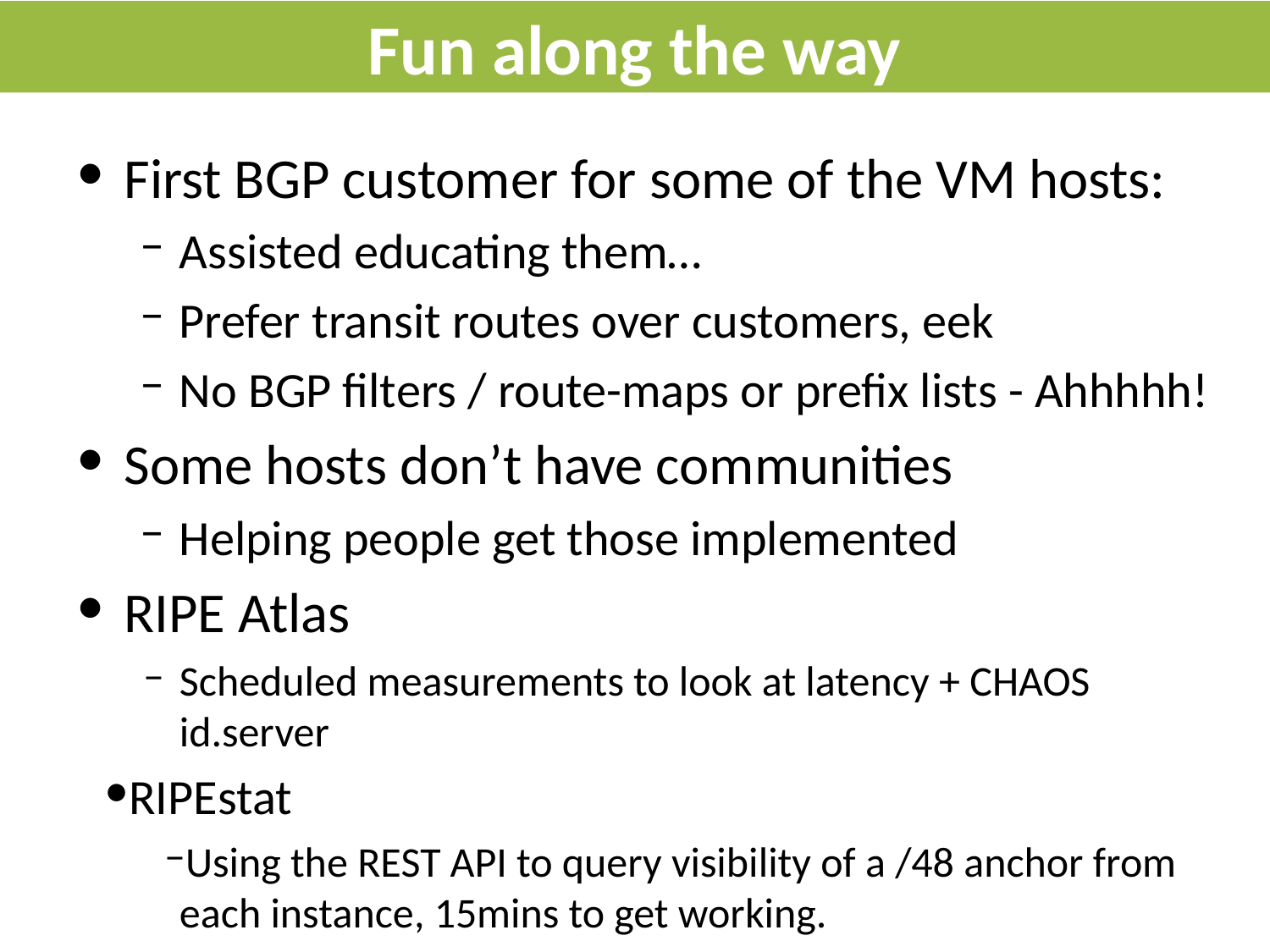

# Fun along the way
First BGP customer for some of the VM hosts:
Assisted educating them…
Prefer transit routes over customers, eek
No BGP filters / route-maps or prefix lists - Ahhhhh!
Some hosts don’t have communities
Helping people get those implemented
RIPE Atlas
Scheduled measurements to look at latency + CHAOS id.server
RIPEstat
Using the REST API to query visibility of a /48 anchor from each instance, 15mins to get working.